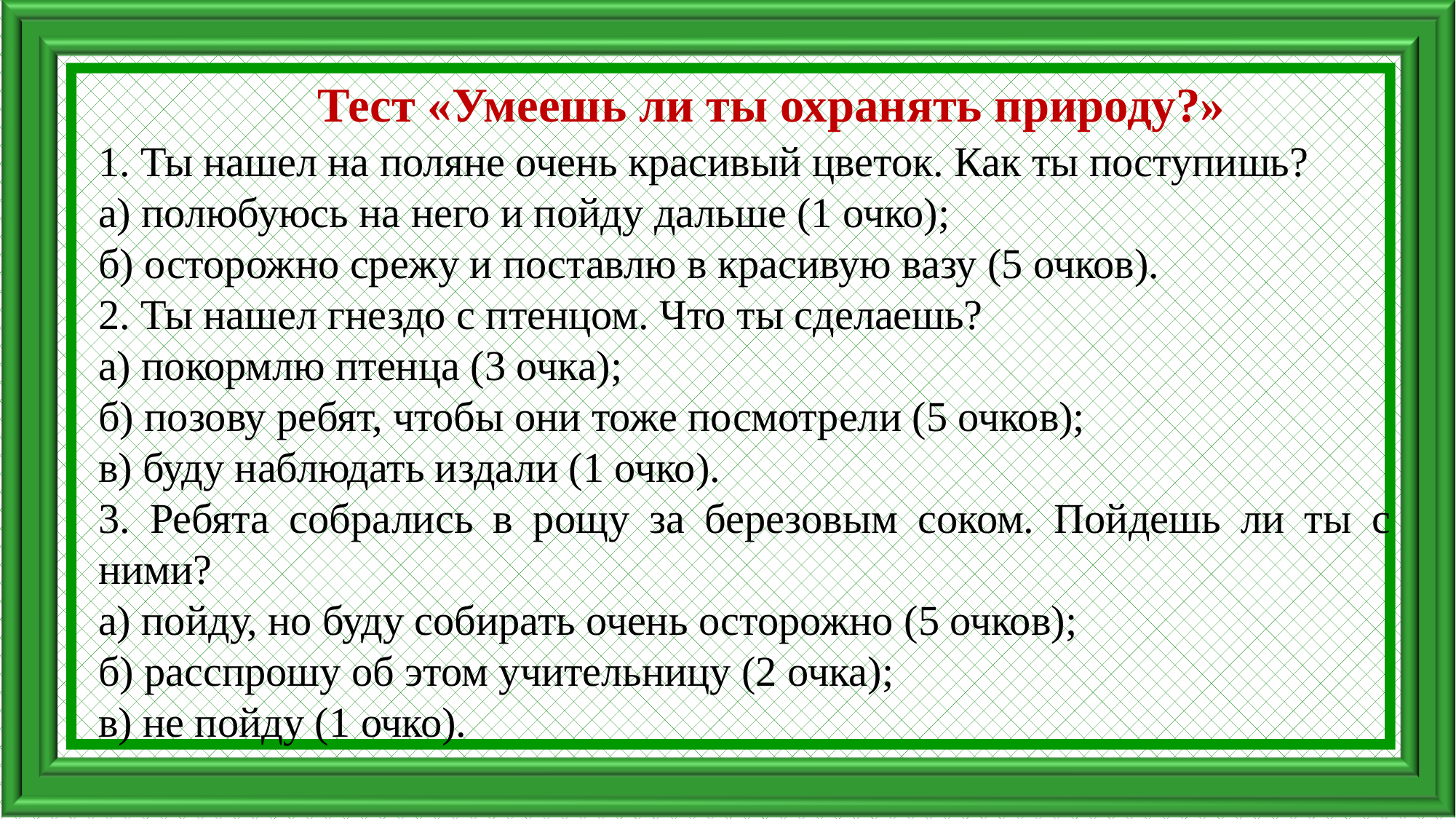

Тест «Умеешь ли ты охранять природу?»
1. Ты нашел на поляне очень красивый цветок. Как ты поступишь?
а) полюбуюсь на него и пойду дальше (1 очко);
б) осторожно срежу и поставлю в красивую вазу (5 очков).
2. Ты нашел гнездо с птенцом. Что ты сделаешь?
а) покормлю птенца (3 очка);
б) позову ребят, чтобы они тоже посмотрели (5 очков);
в) буду наблюдать издали (1 очко).
3. Ребята собрались в рощу за березовым соком. Пойдешь ли ты с ними?
а) пойду, но буду собирать очень осторожно (5 очков);
б) расспрошу об этом учительницу (2 очка);
в) не пойду (1 очко).